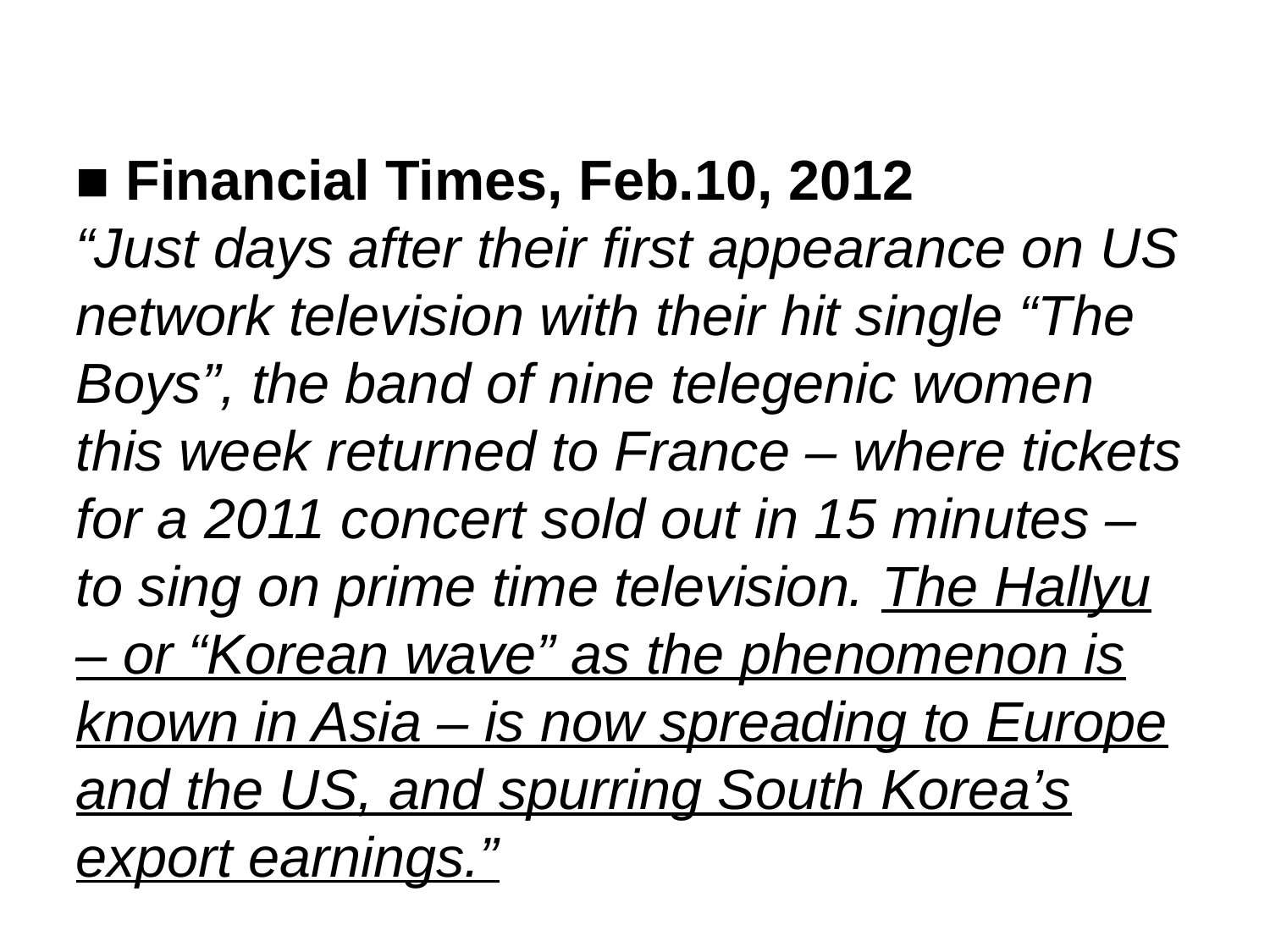

■ Financial Times, Feb.10, 2012
“Just days after their first appearance on US network television with their hit single “The Boys”, the band of nine telegenic women this week returned to France – where tickets for a 2011 concert sold out in 15 minutes – to sing on prime time television. The Hallyu – or “Korean wave” as the phenomenon is known in Asia – is now spreading to Europe and the US, and spurring South Korea’s export earnings.”